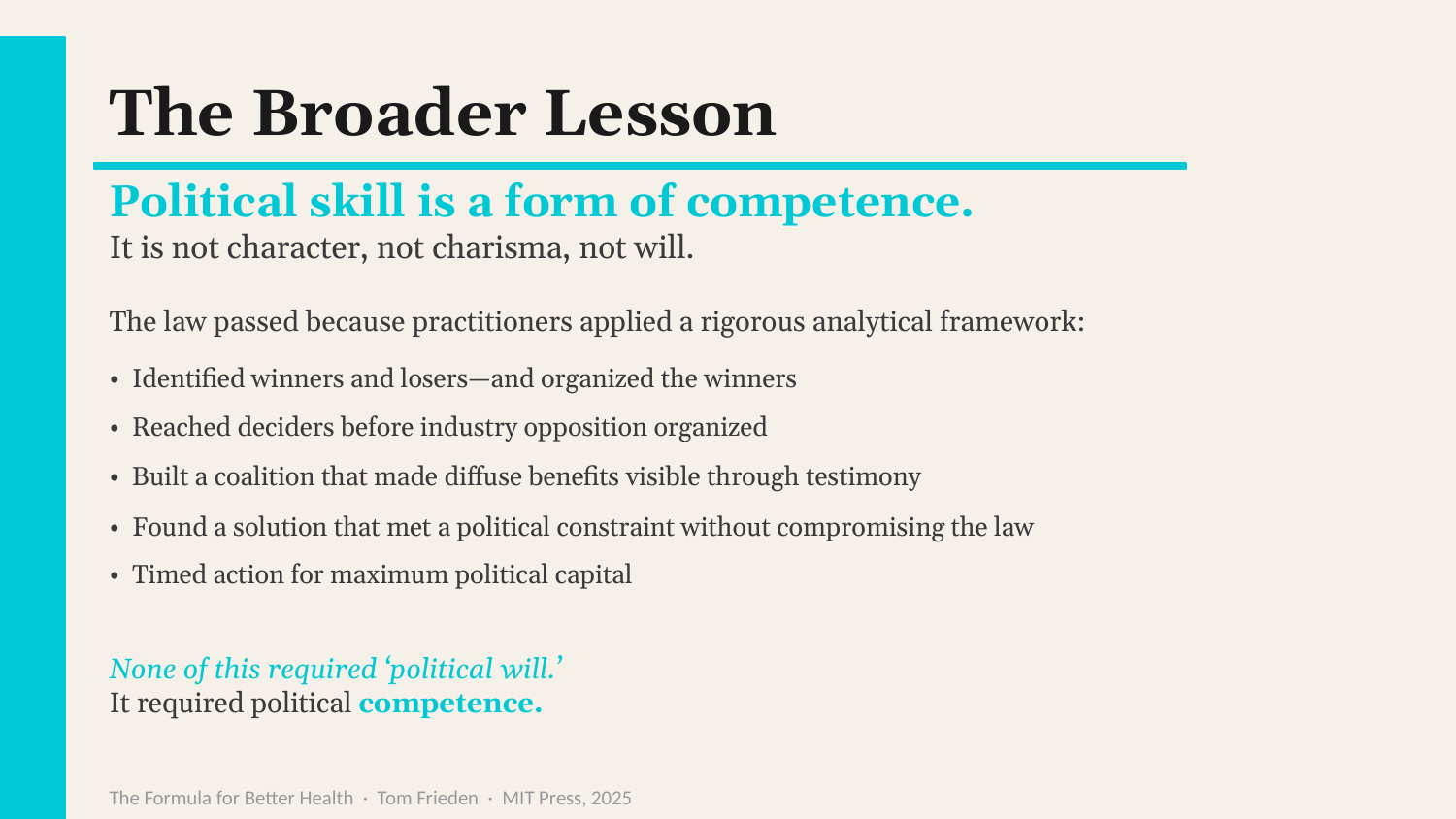

The Broader Lesson

Political skill is a form of competence.
It is not character, not charisma, not will.
The law passed because practitioners applied a rigorous analytical framework:
•  Identified winners and losers—and organized the winners
•  Reached deciders before industry opposition organized
•  Built a coalition that made diffuse benefits visible through testimony
•  Found a solution that met a political constraint without compromising the law
•  Timed action for maximum political capital
None of this required ‘political will.’
It required political competence.
The Formula for Better Health  ·  Tom Frieden  ·  MIT Press, 2025